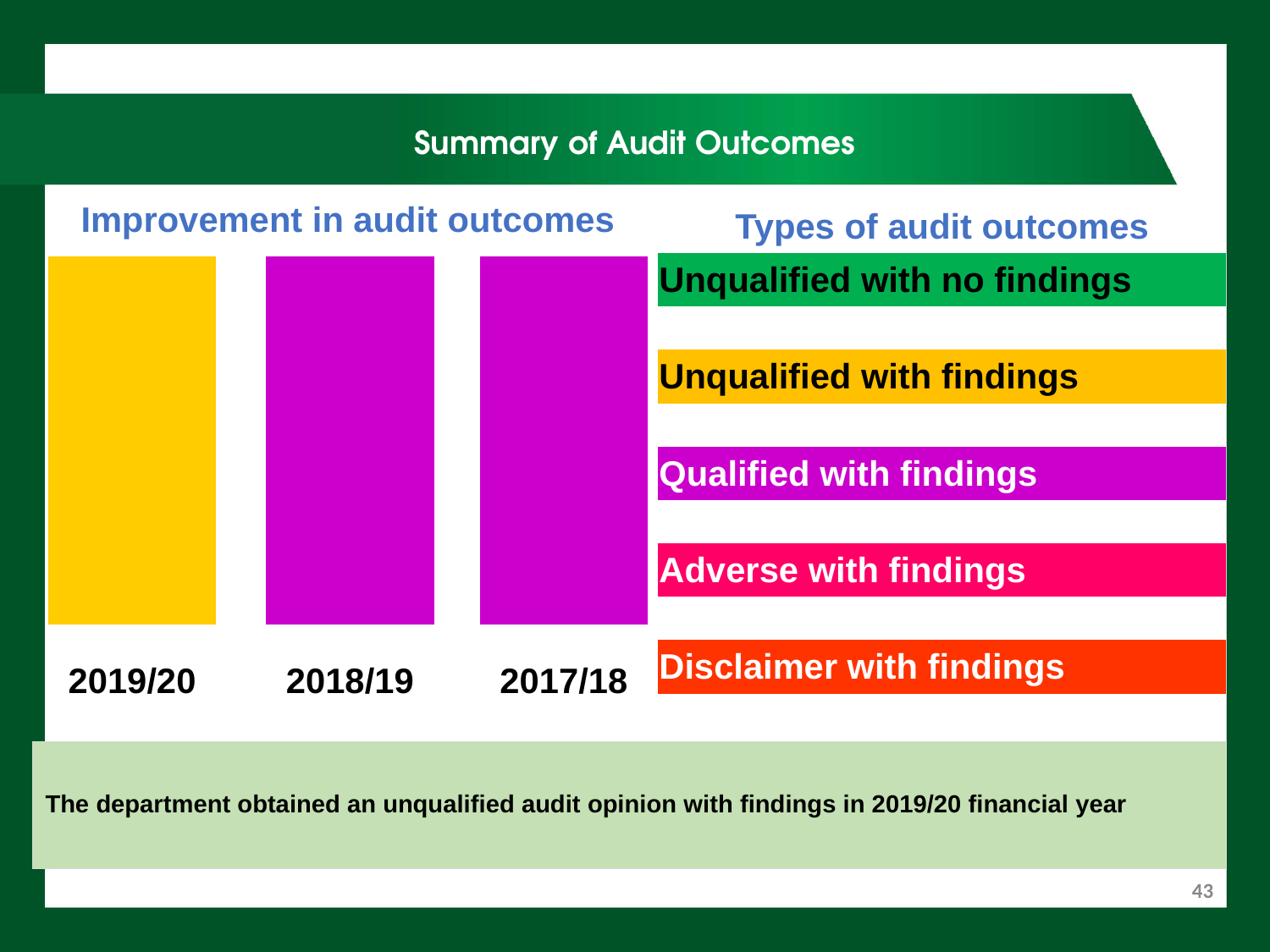

# Summary of Audit Outcomes
| Improvement in audit outcomes |  |  |  |  |
| --- | --- | --- | --- | --- |
|  |  |  |  |  |
| 2019/20 |  | 2018/19 |  | 2017/18 |
| Types of audit outcomes |
| --- |
| Unqualified with no findings |
|  |
| Unqualified with findings |
|  |
| Qualified with findings |
|  |
| Adverse with findings |
|  |
| Disclaimer with findings |
The department obtained an unqualified audit opinion with findings in 2019/20 financial year
43